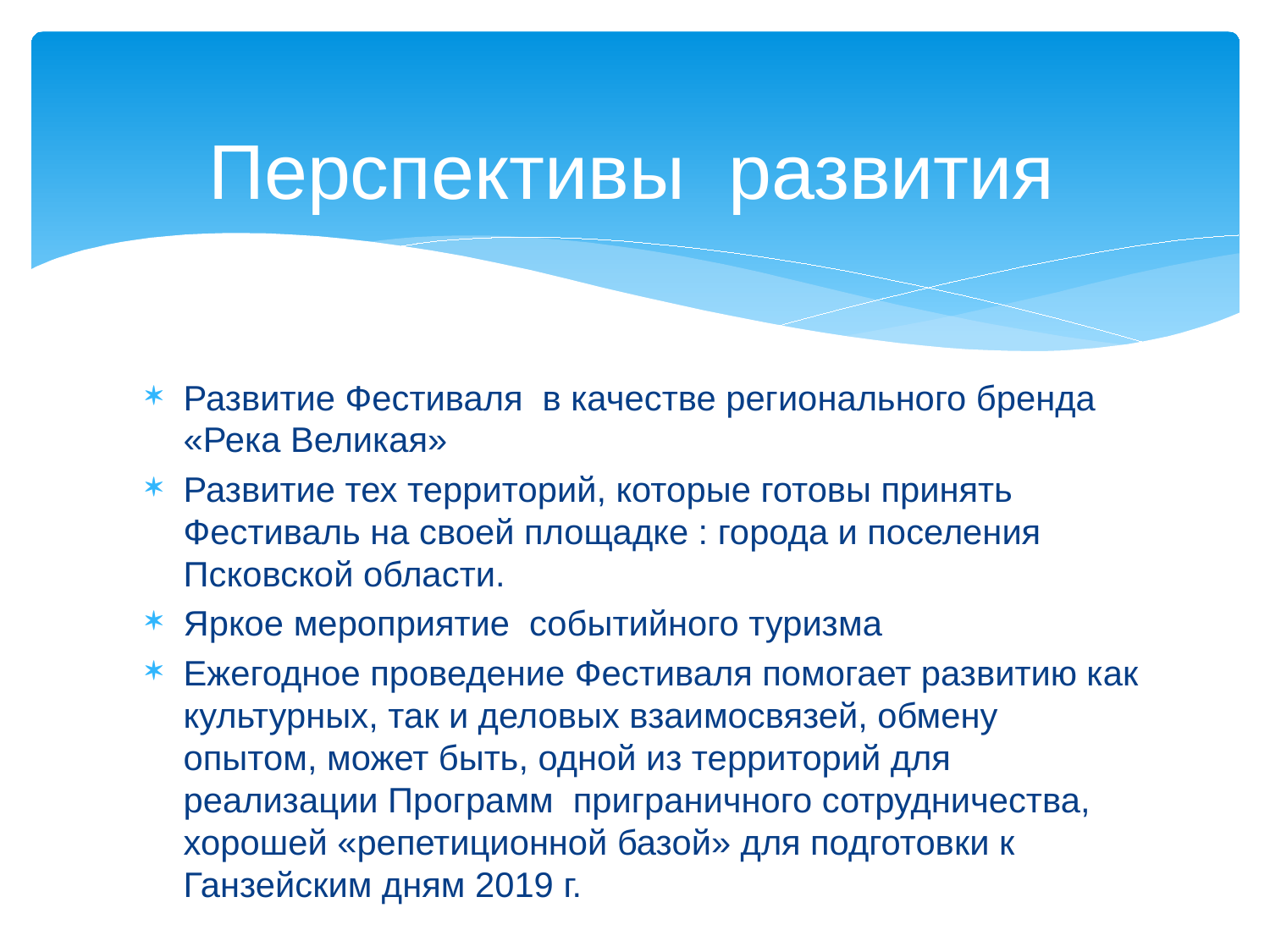

# Перспективы  развития

Развитие Фестиваля  в качестве регионального бренда «Река Великая»
Развитие тех территорий, которые готовы принять Фестиваль на своей площадке : города и поселения Псковской области.
Яркое мероприятие  событийного туризма
Ежегодное проведение Фестиваля помогает развитию как культурных, так и деловых взаимосвязей, обмену опытом, может быть, одной из территорий для реализации Программ  приграничного сотрудничества, хорошей «репетиционной базой» для подготовки к Ганзейским дням 2019 г.